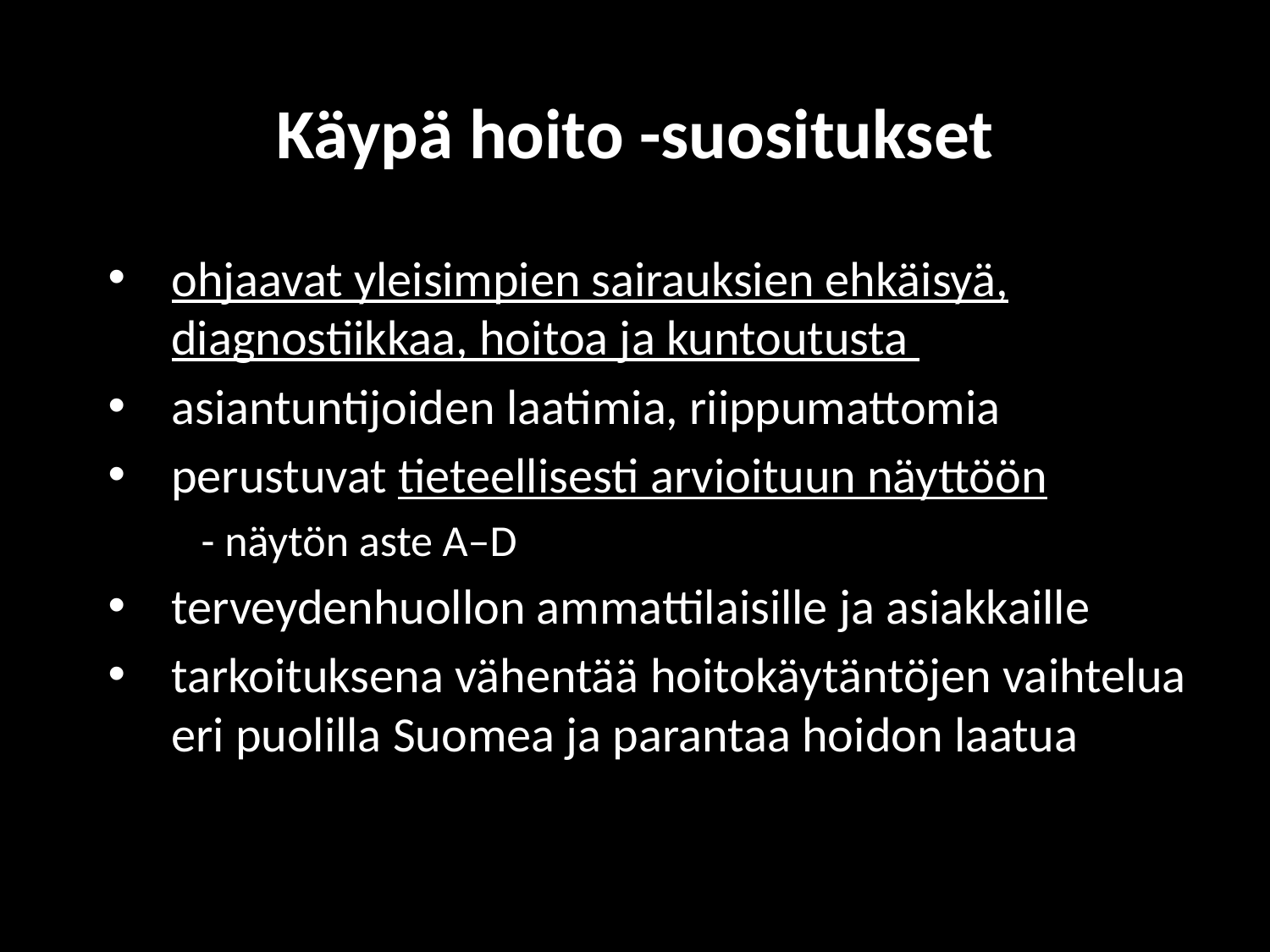

# Käypä hoito -suositukset
ohjaavat yleisimpien sairauksien ehkäisyä, diagnostiikkaa, hoitoa ja kuntoutusta
asiantuntijoiden laatimia, riippumattomia
perustuvat tieteellisesti arvioituun näyttöön
   - näytön aste A–D
terveydenhuollon ammattilaisille ja asiakkaille
tarkoituksena vähentää hoitokäytäntöjen vaihtelua eri puolilla Suomea ja parantaa hoidon laatua